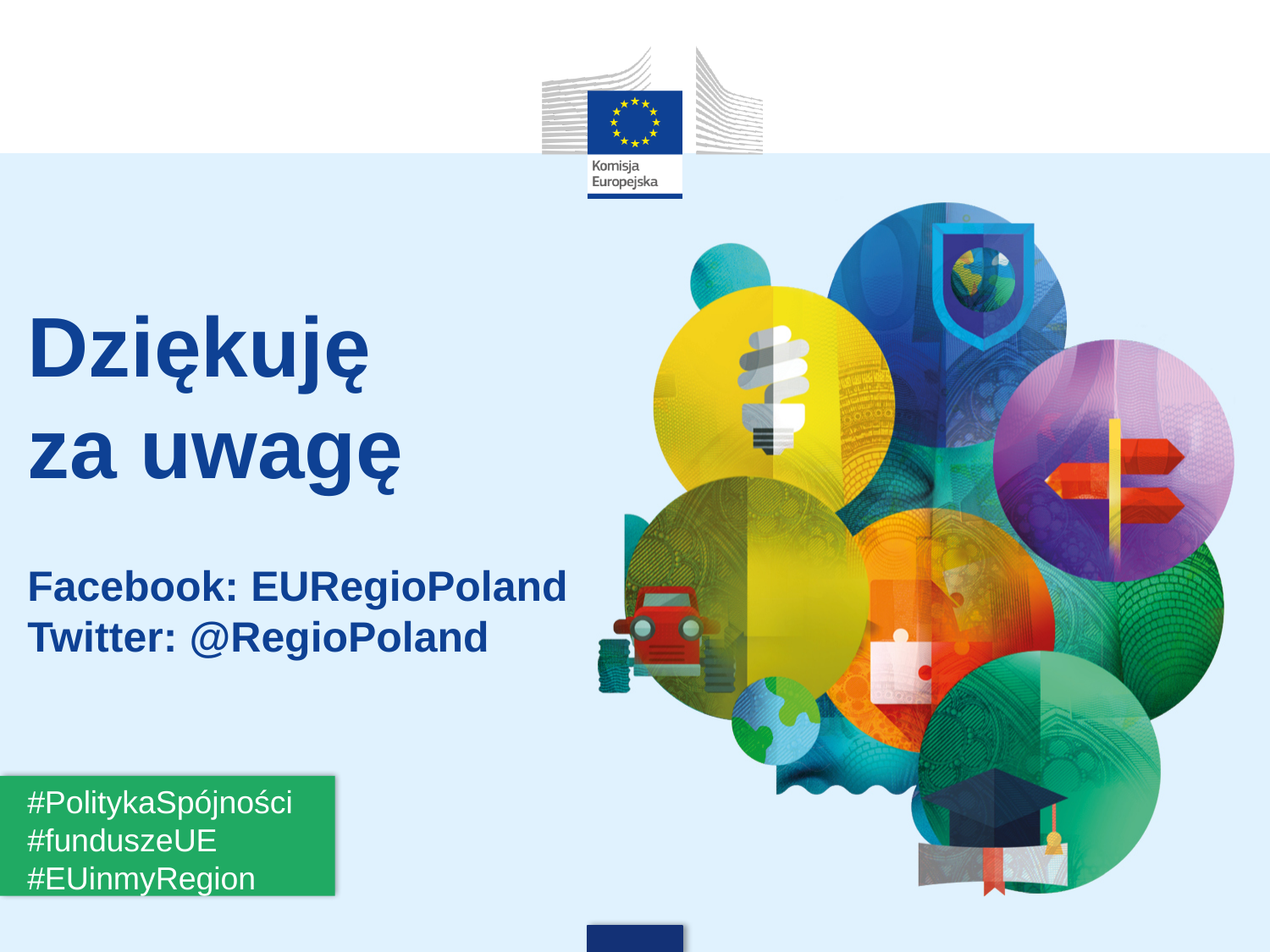

# Dziękuję za uwagę Facebook: EURegioPoland Twitter: @RegioPoland

#PolitykaSpójności #funduszeUE
#EUinmyRegion